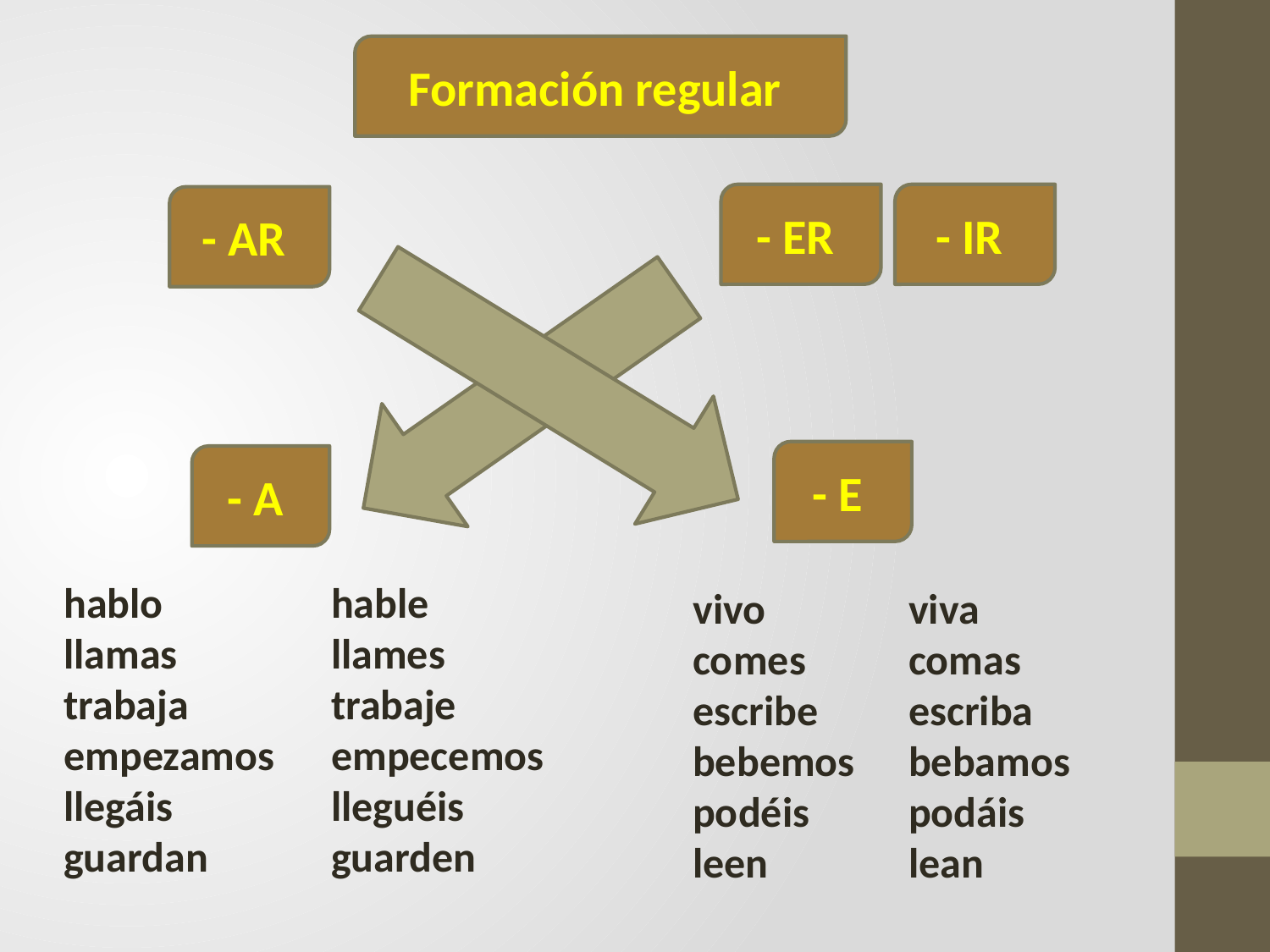

Formación regular
- ER
- IR
- AR

- E
- A
hablo
llamas
trabaja
empezamos
llegáis
guardan
hable
llames
trabaje
empecemos
lleguéis
guarden
vivo
comes
escribe
bebemos
podéis
leen
viva
comas
escriba
bebamos
podáis
lean